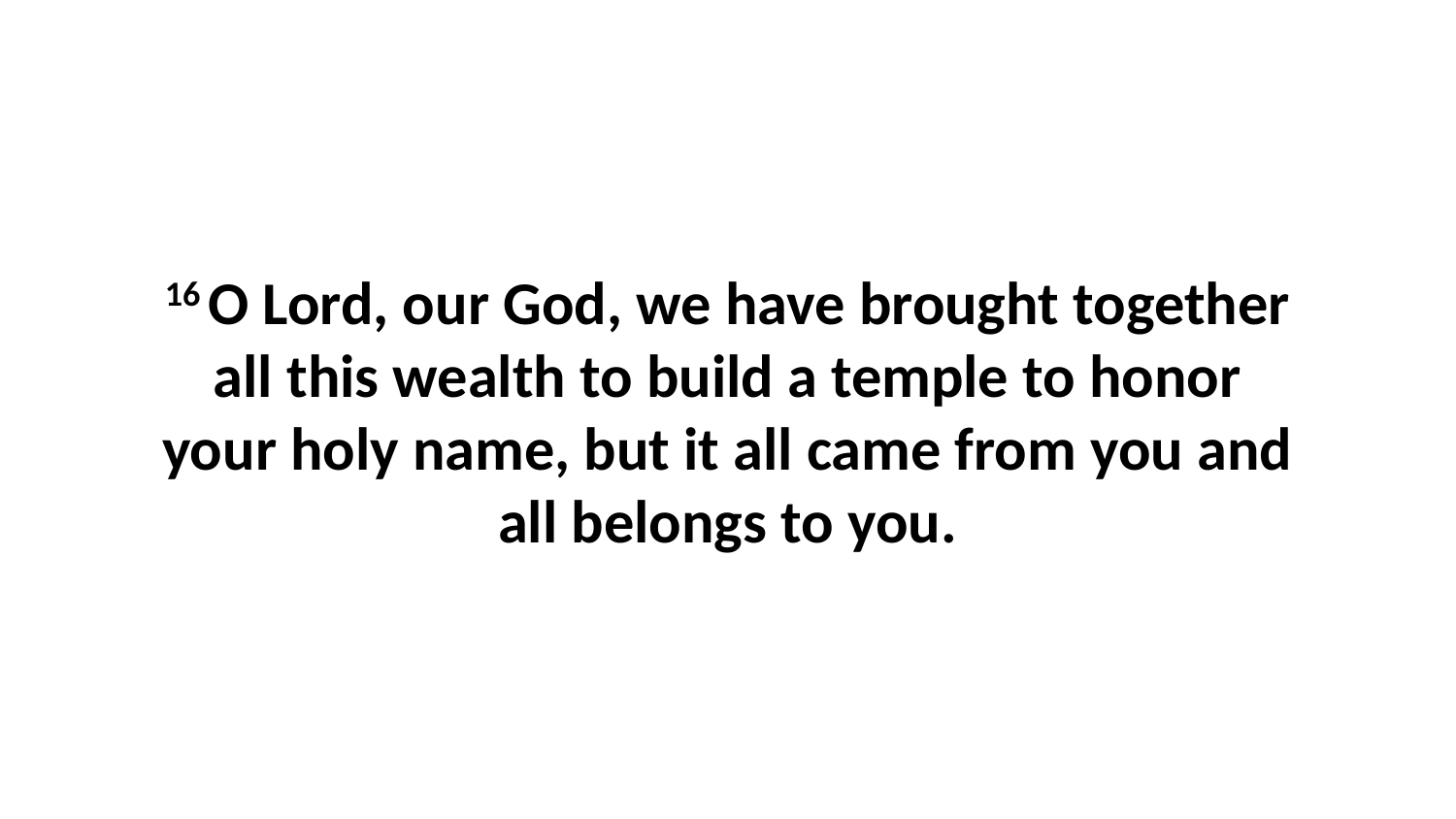

16 O Lord, our God, we have brought together all this wealth to build a temple to honor your holy name, but it all came from you and all belongs to you.